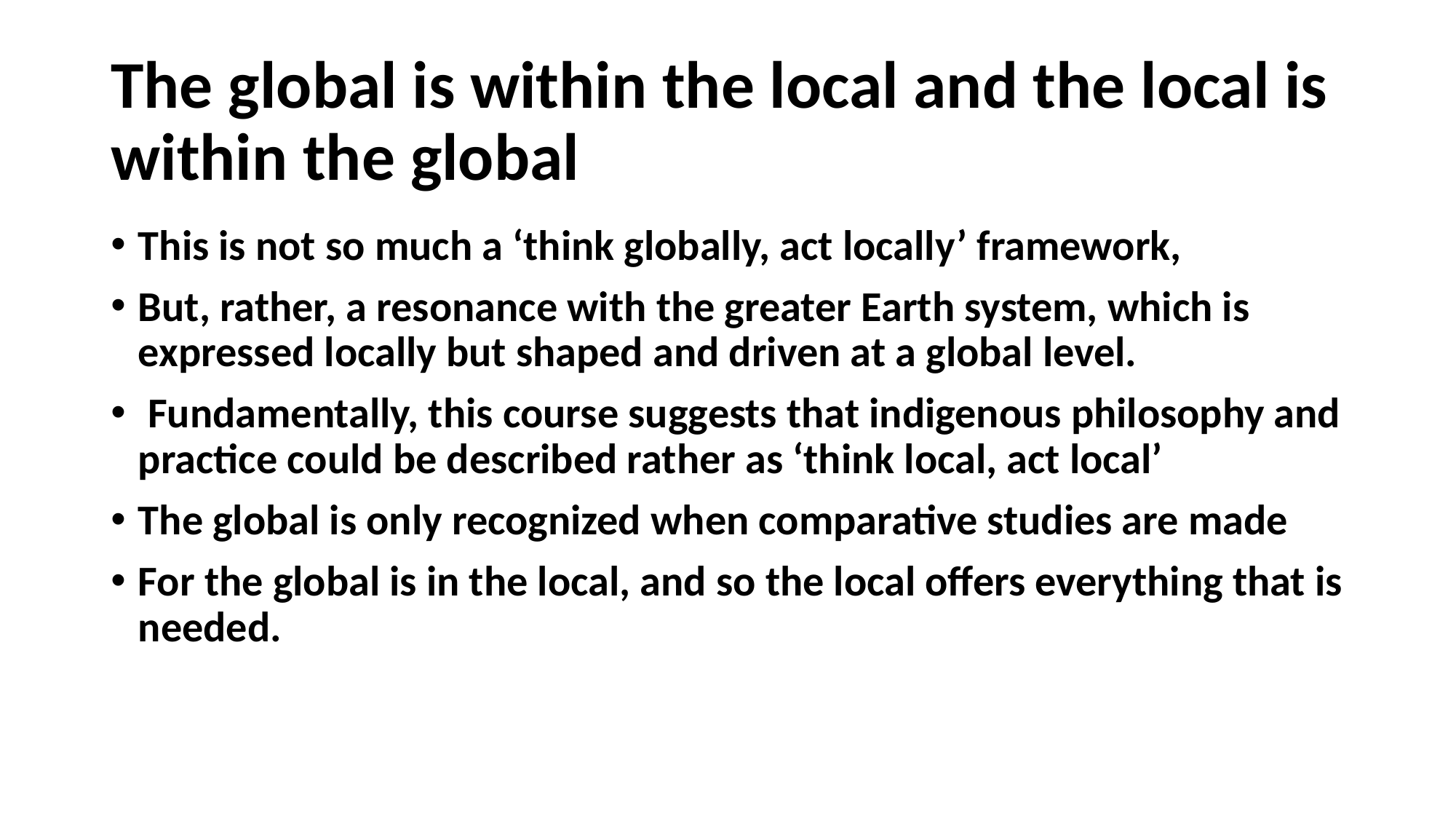

# The global is within the local and the local is within the global
This is not so much a ‘think globally, act locally’ framework,
But, rather, a resonance with the greater Earth system, which is expressed locally but shaped and driven at a global level.
 Fundamentally, this course suggests that indigenous philosophy and practice could be described rather as ‘think local, act local’
The global is only recognized when comparative studies are made
For the global is in the local, and so the local offers everything that is needed.